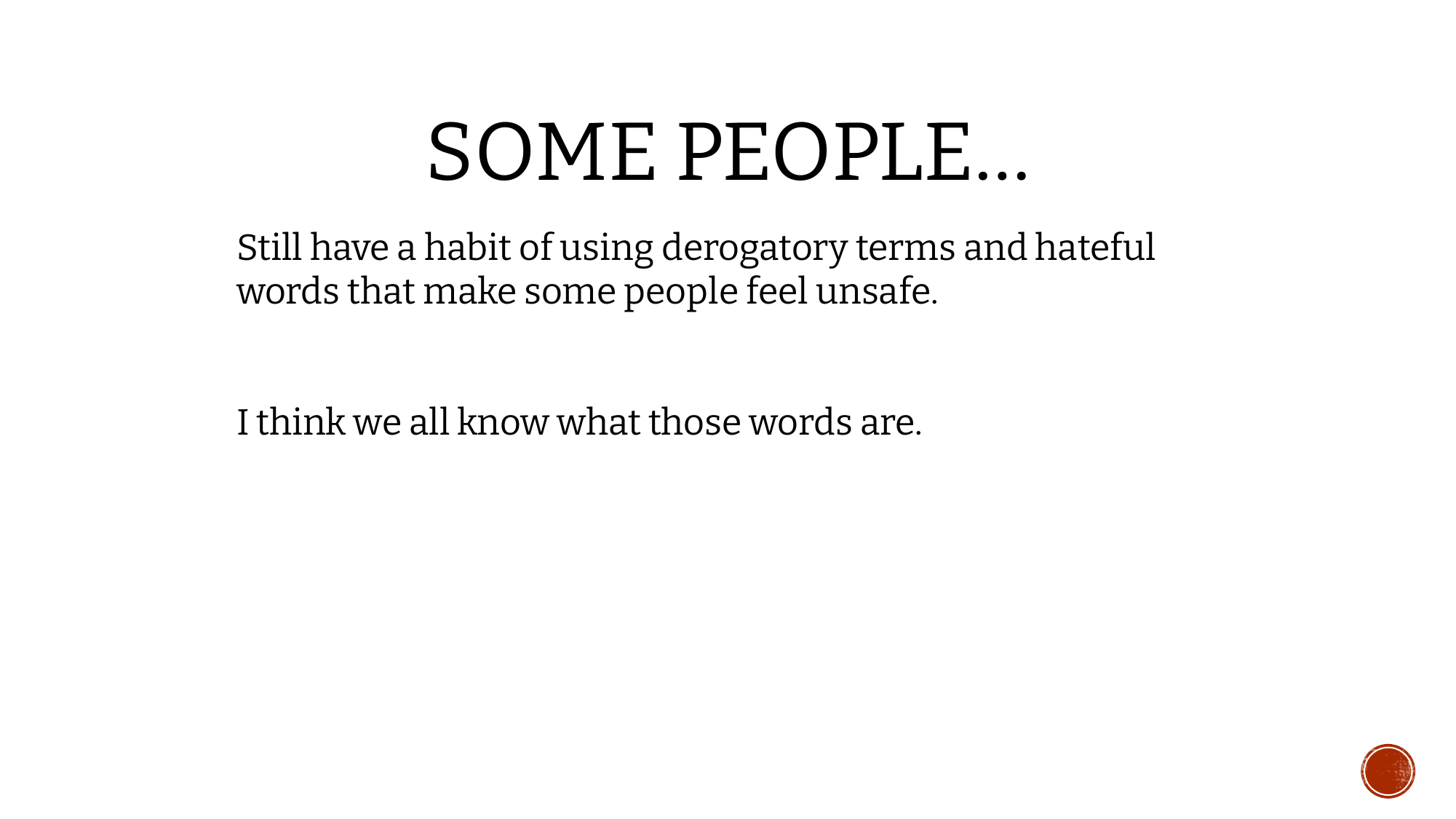

# Some people…
Still have a habit of using derogatory terms and hateful words that make some people feel unsafe.

I think we all know what those words are.